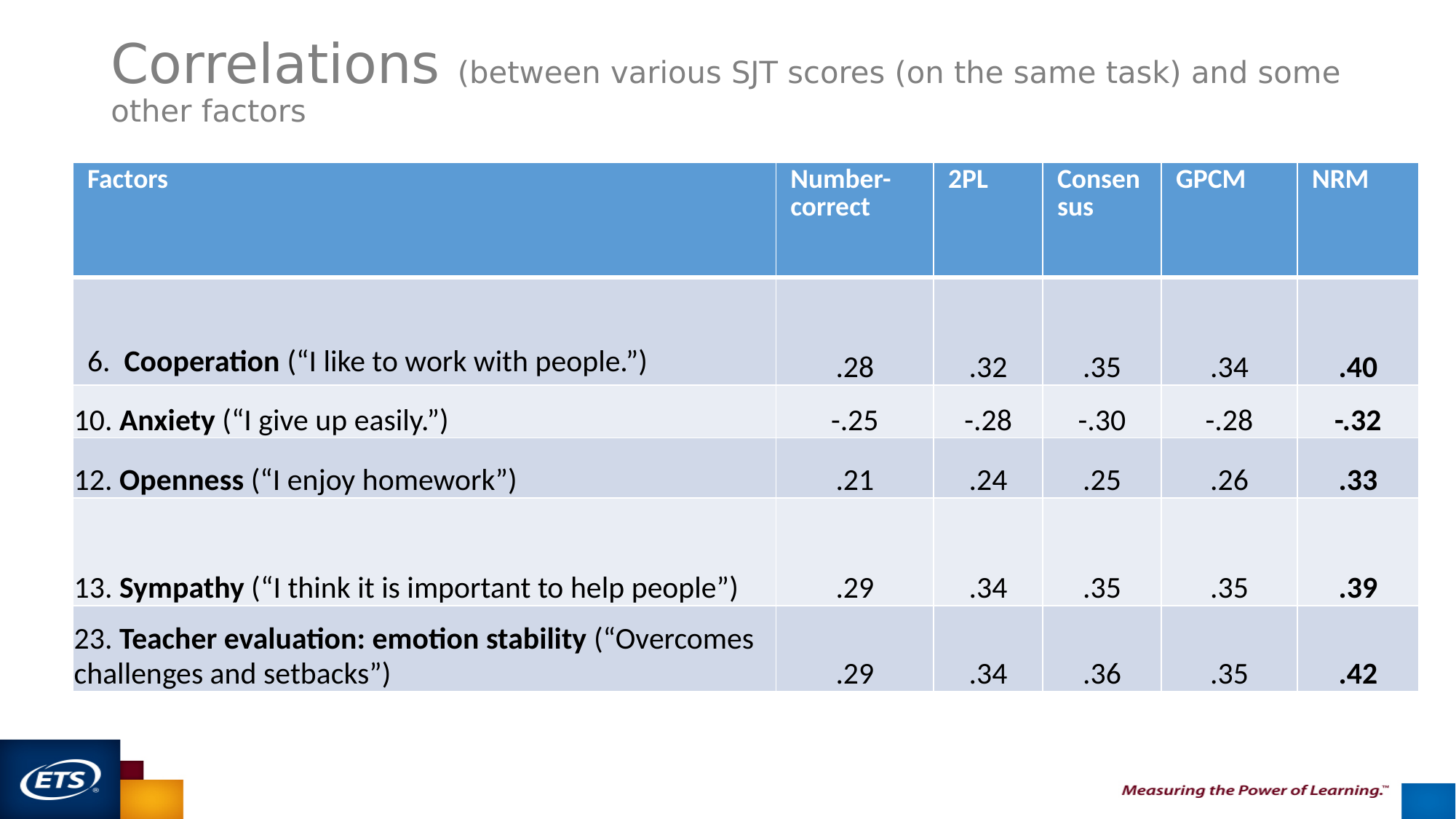

# Correlations (between various SJT scores (on the same task) and some other factors
| Factors | Number-correct | 2PL | Consensus | GPCM | NRM |
| --- | --- | --- | --- | --- | --- |
| 6. Cooperation (“I like to work with people.”) | .28 | .32 | .35 | .34 | .40 |
| 10. Anxiety (“I give up easily.”) | -.25 | -.28 | -.30 | -.28 | -.32 |
| 12. Openness (“I enjoy homework”) | .21 | .24 | .25 | .26 | .33 |
| 13. Sympathy (“I think it is important to help people”) | .29 | .34 | .35 | .35 | .39 |
| 23. Teacher evaluation: emotion stability (“Overcomes challenges and setbacks”) | .29 | .34 | .36 | .35 | .42 |
78